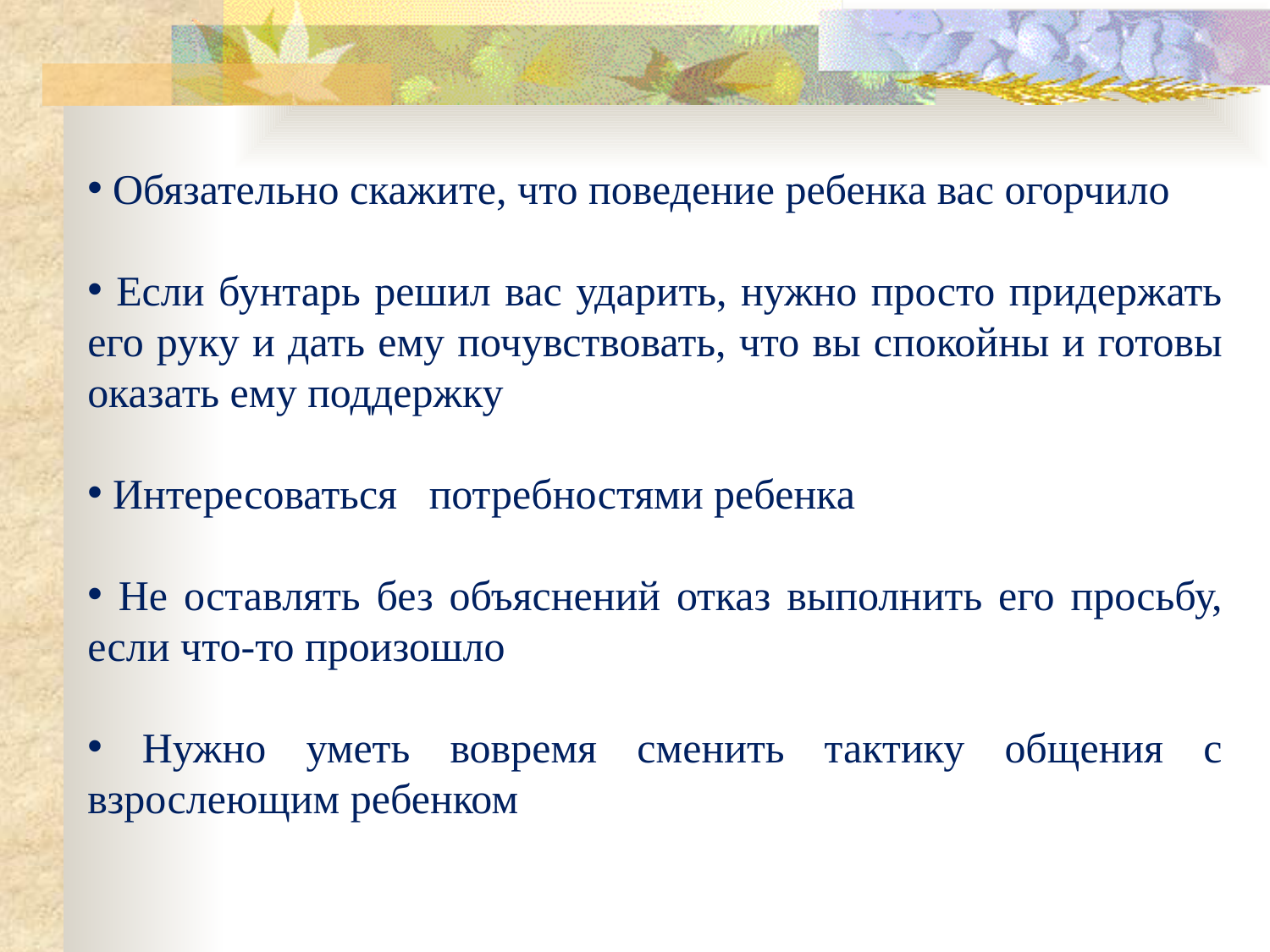

Обязательно скажите, что поведение ребенка вас огорчило

 Если бунтарь решил вас ударить, нужно просто придержать его руку и дать ему почувствовать, что вы спокойны и готовы оказать ему поддержку

 Интересоваться   потребностями ребенка

 Не оставлять без объяснений отказ выполнить его просьбу, если что-то произошло

 Нужно уметь вовремя сменить тактику общения с взрослеющим ребенком